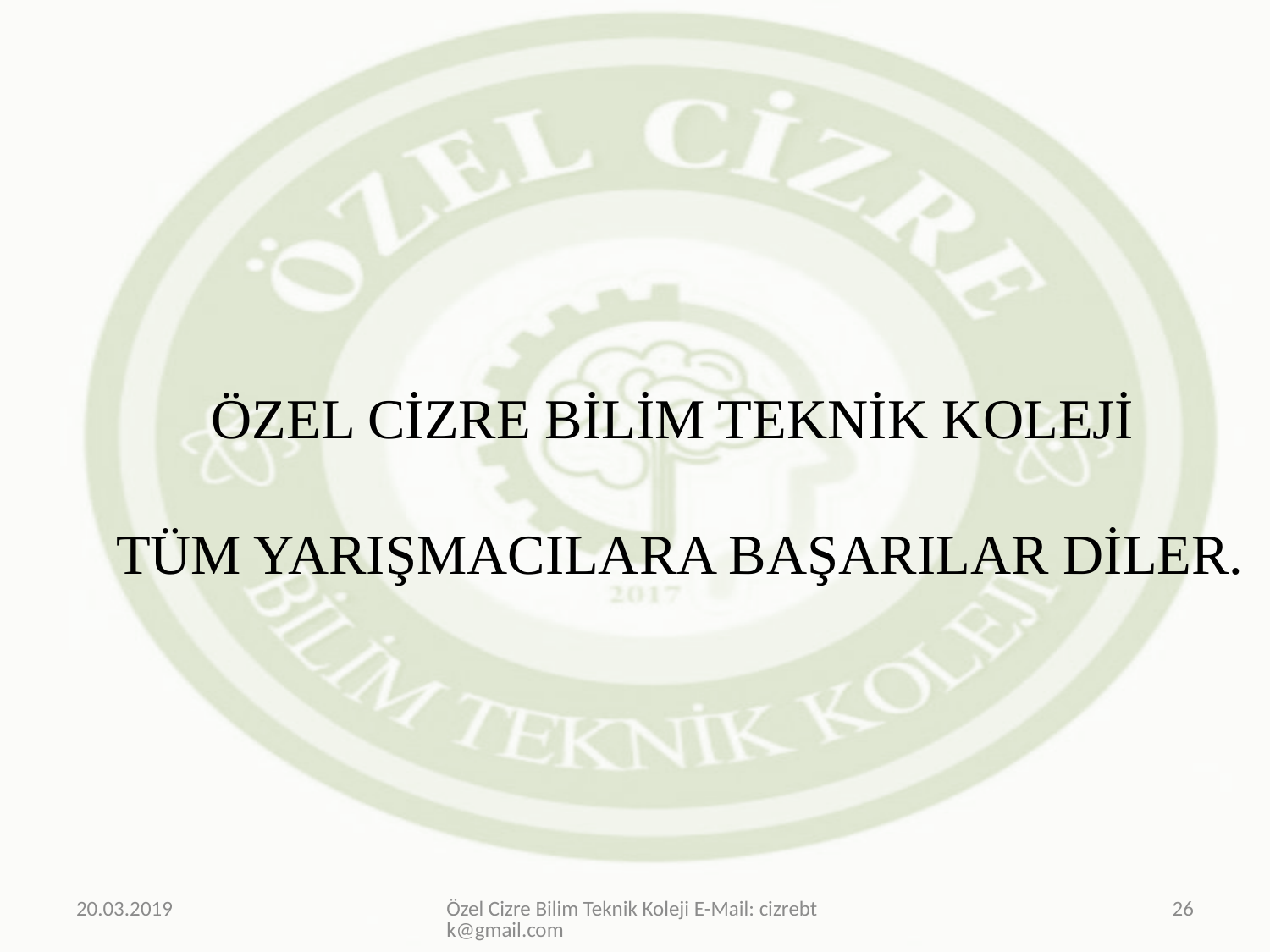

ÖZEL CİZRE BİLİM TEKNİK KOLEJİ

TÜM YARIŞMACILARA BAŞARILAR DİLER.
20.03.2019
Özel Cizre Bilim Teknik Koleji E-Mail: cizrebtk@gmail.com
26